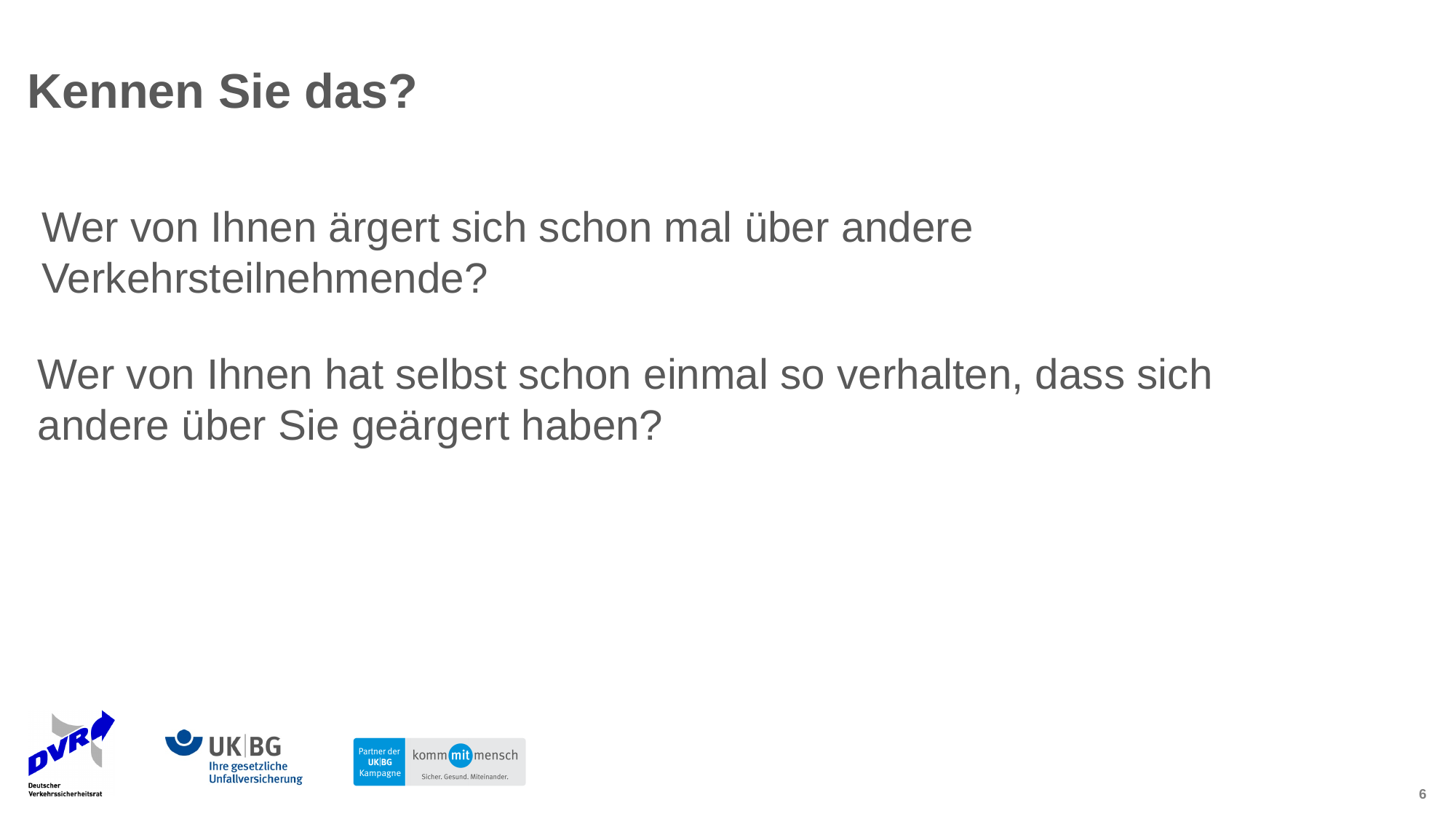

Kennen Sie das?
Wer von Ihnen ärgert sich schon mal über andere Verkehrsteilnehmende?
Wer von Ihnen hat selbst schon einmal so verhalten, dass sich andere über Sie geärgert haben?
6